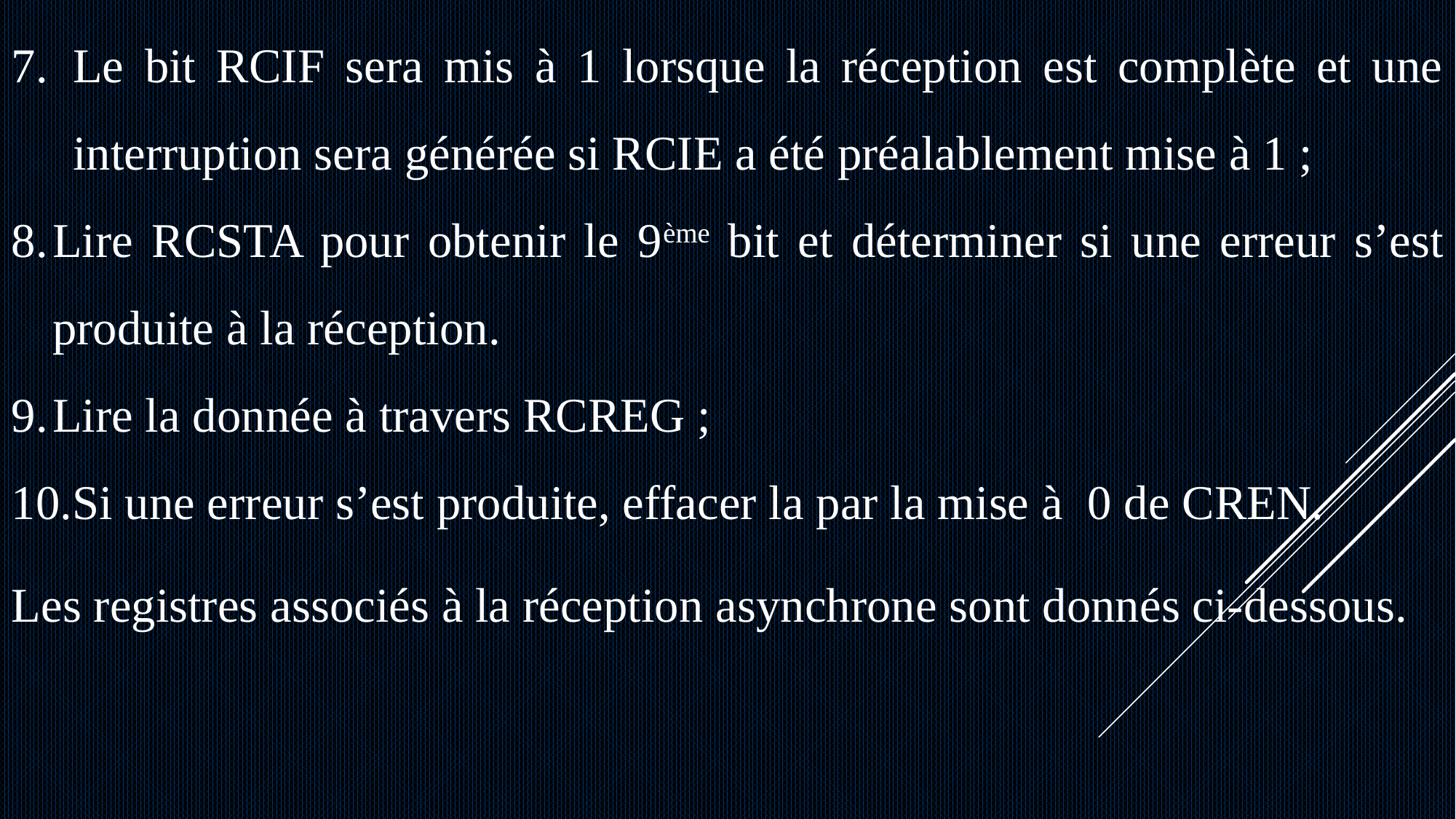

Le bit RCIF sera mis à 1 lorsque la réception est complète et une interruption sera générée si RCIE a été préalablement mise à 1 ;
Lire RCSTA pour obtenir le 9ème bit et déterminer si une erreur s’est produite à la réception.
Lire la donnée à travers RCREG ;
Si une erreur s’est produite, effacer la par la mise à  0 de CREN.
Les registres associés à la réception asynchrone sont donnés ci-dessous.